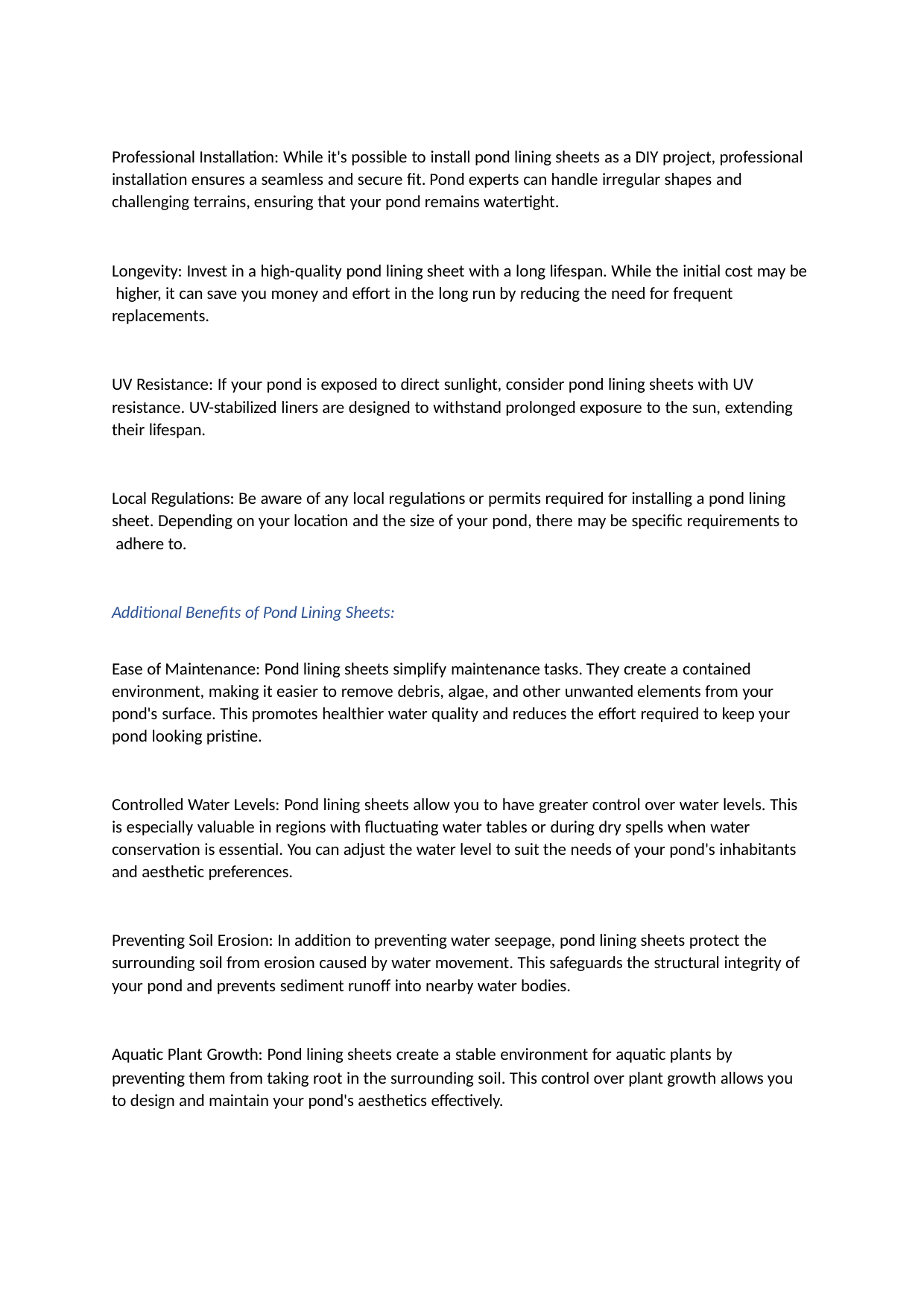

Professional Installation: While it's possible to install pond lining sheets as a DIY project, professional  installation ensures a seamless and secure fit. Pond experts can handle irregular shapes and
challenging terrains, ensuring that your pond remains watertight.

Longevity: Invest in a high-quality pond lining sheet with a long lifespan. While the initial cost may be  higher, it can save you money and effort in the long run by reducing the need for frequent
replacements.

UV Resistance: If your pond is exposed to direct sunlight, consider pond lining sheets with UV
resistance. UV-stabilized liners are designed to withstand prolonged exposure to the sun, extending  their lifespan.

Local Regulations: Be aware of any local regulations or permits required for installing a pond lining  sheet. Depending on your location and the size of your pond, there may be specific requirements to  adhere to.

Additional Benefits of Pond Lining Sheets:

Ease of Maintenance: Pond lining sheets simplify maintenance tasks. They create a contained
environment, making it easier to remove debris, algae, and other unwanted elements from your  pond's surface. This promotes healthier water quality and reduces the effort required to keep your  pond looking pristine.

Controlled Water Levels: Pond lining sheets allow you to have greater control over water levels. This  is especially valuable in regions with fluctuating water tables or during dry spells when water  conservation is essential. You can adjust the water level to suit the needs of your pond's inhabitants  and aesthetic preferences.

Preventing Soil Erosion: In addition to preventing water seepage, pond lining sheets protect the  surrounding soil from erosion caused by water movement. This safeguards the structural integrity of  your pond and prevents sediment runoff into nearby water bodies.

Aquatic Plant Growth: Pond lining sheets create a stable environment for aquatic plants by
preventing them from taking root in the surrounding soil. This control over plant growth allows you  to design and maintain your pond's aesthetics effectively.